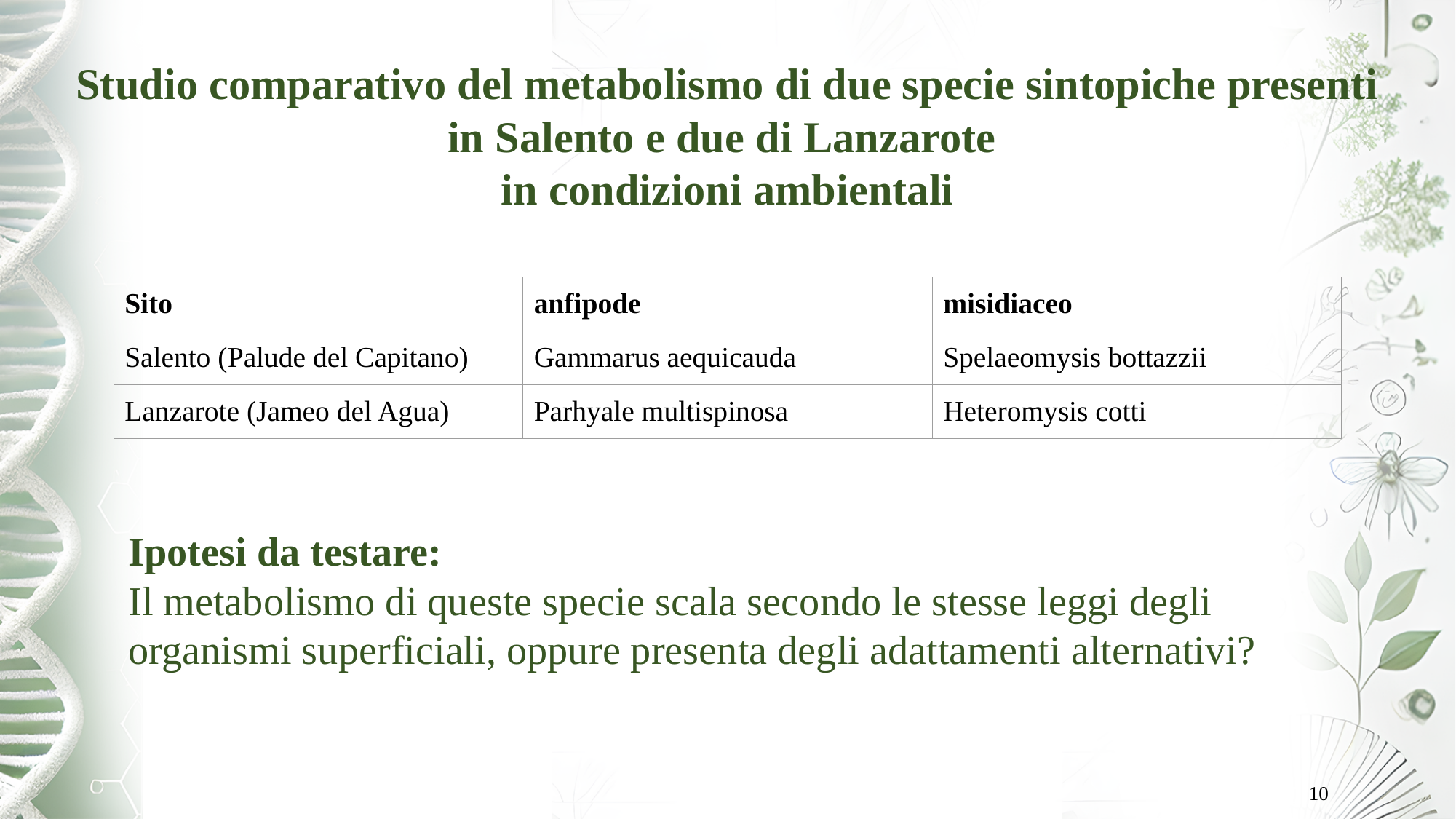

# Studio comparativo del metabolismo di due specie sintopiche presenti in Salento e due di Lanzarote
in condizioni ambientali
| Sito | anfipode | misidiaceo |
| --- | --- | --- |
| Salento (Palude del Capitano) | Gammarus aequicauda | Spelaeomysis bottazzii |
| Lanzarote (Jameo del Agua) | Parhyale multispinosa | Heteromysis cotti |

Ipotesi da testare:
Il metabolismo di queste specie scala secondo le stesse leggi degli organismi superficiali, oppure presenta degli adattamenti alternativi?

10